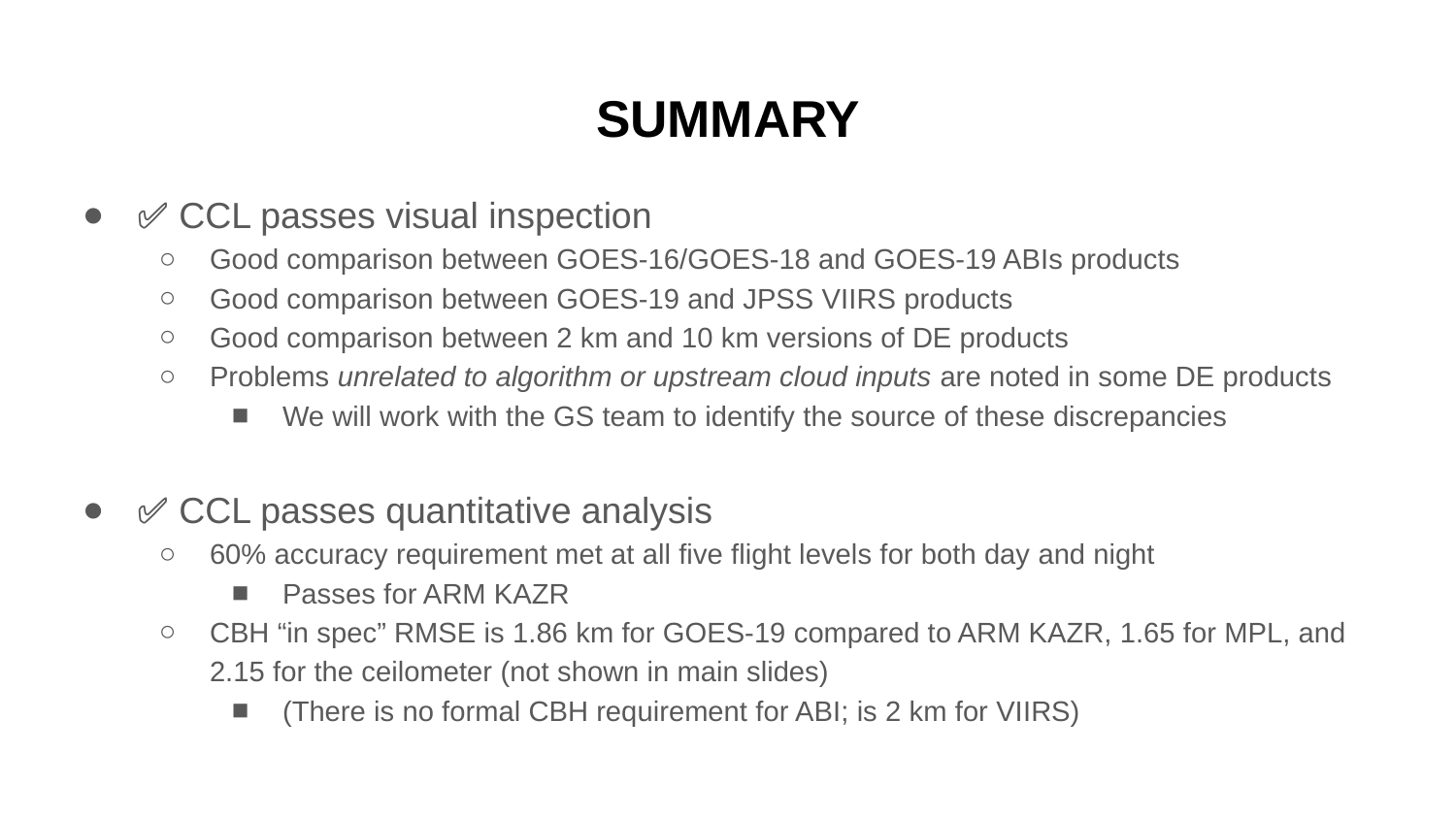

# SUMMARY
✅ CCL passes visual inspection
Good comparison between GOES-16/GOES-18 and GOES-19 ABIs products
Good comparison between GOES-19 and JPSS VIIRS products
Good comparison between 2 km and 10 km versions of DE products
Problems unrelated to algorithm or upstream cloud inputs are noted in some DE products
We will work with the GS team to identify the source of these discrepancies
✅ CCL passes quantitative analysis
60% accuracy requirement met at all five flight levels for both day and night
Passes for ARM KAZR
CBH “in spec” RMSE is 1.86 km for GOES-19 compared to ARM KAZR, 1.65 for MPL, and 2.15 for the ceilometer (not shown in main slides)
(There is no formal CBH requirement for ABI; is 2 km for VIIRS)